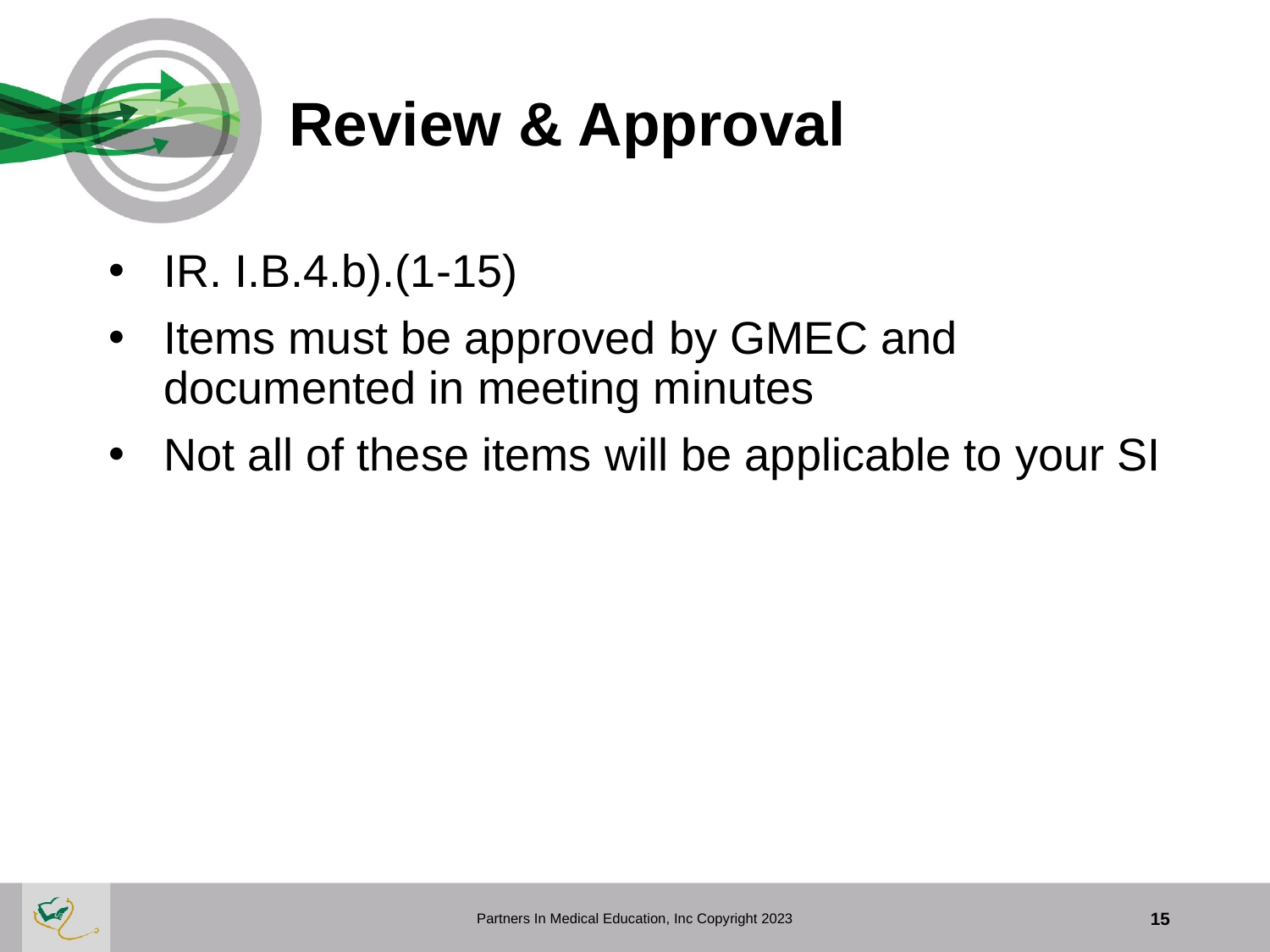

# Review & Approval
IR. I.B.4.b).(1-15)
Items must be approved by GMEC and documented in meeting minutes
Not all of these items will be applicable to your SI

Partners In Medical Education, Inc Copyright 2023
15